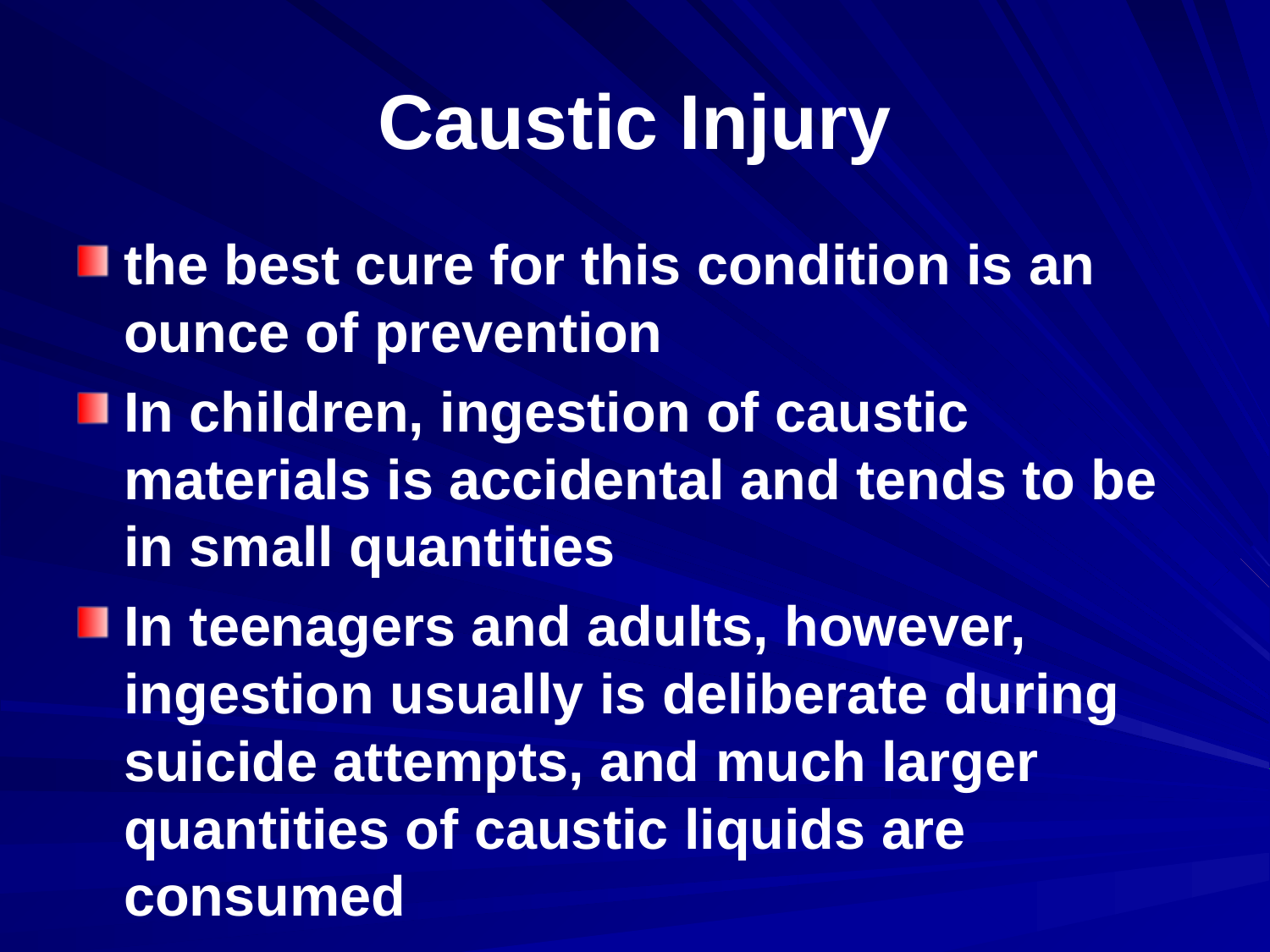

# Caustic Injury
the best cure for this condition is an ounce of prevention
In children, ingestion of caustic materials is accidental and tends to be in small quantities
In teenagers and adults, however, ingestion usually is deliberate during suicide attempts, and much larger quantities of caustic liquids are consumed